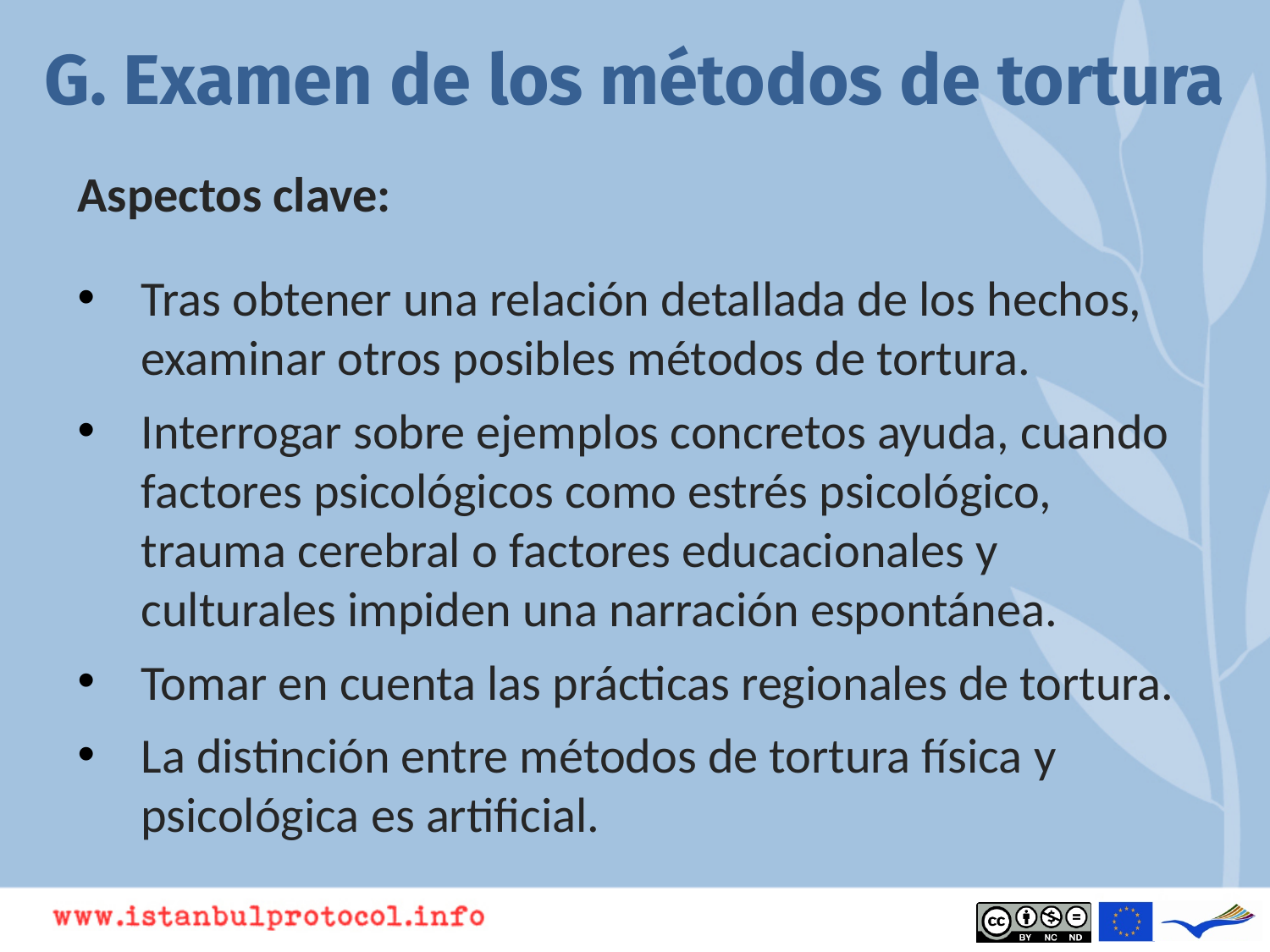

# G. Examen de los métodos de tortura
Aspectos clave:

Tras obtener una relación detallada de los hechos, examinar otros posibles métodos de tortura.
Interrogar sobre ejemplos concretos ayuda, cuando factores psicológicos como estrés psicológico, trauma cerebral o factores educacionales y culturales impiden una narración espontánea.
Tomar en cuenta las prácticas regionales de tortura.
La distinción entre métodos de tortura física y psicológica es artificial.